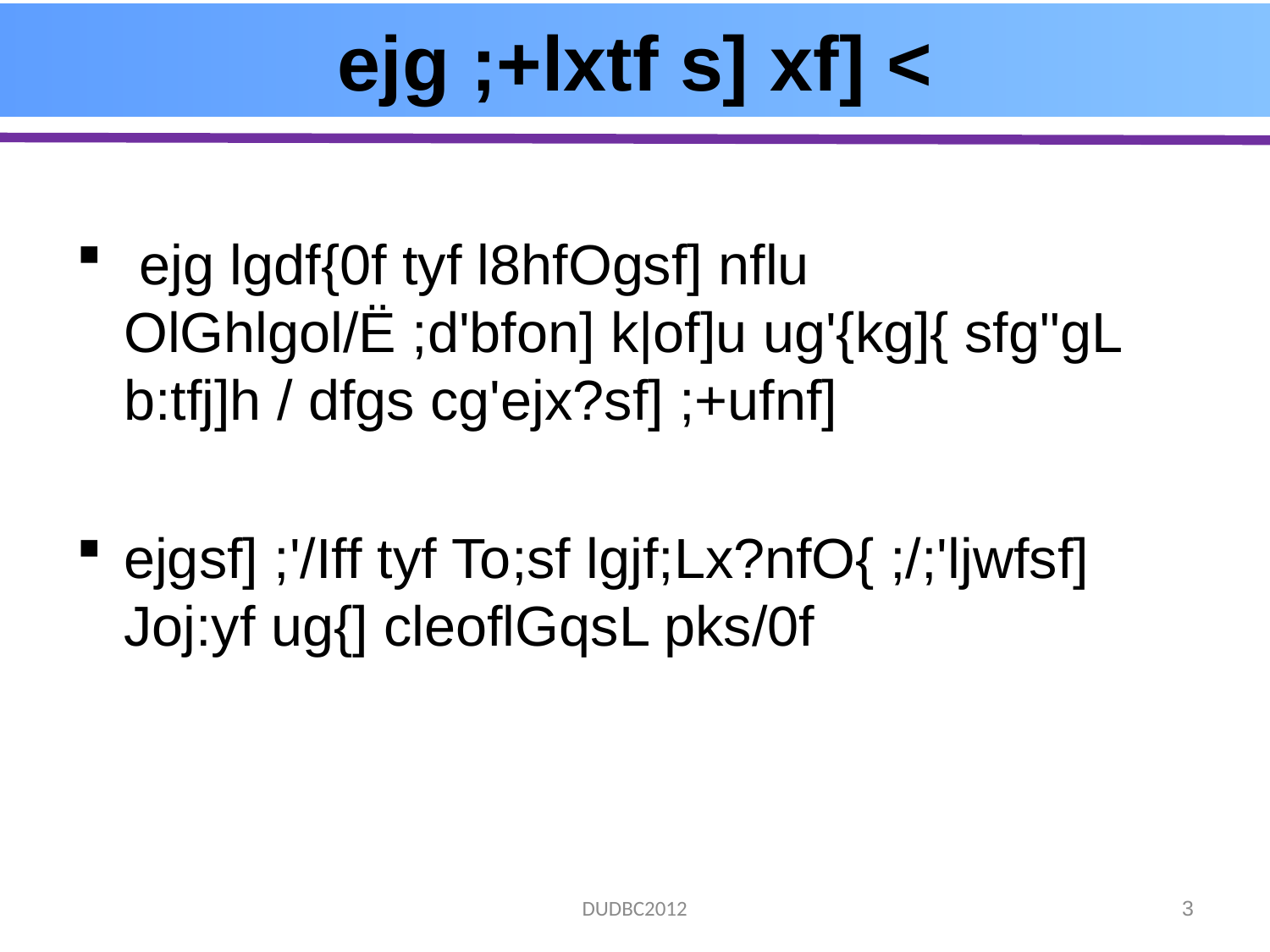

# ejg ;+lxtf s] xf] <
 ejg lgdf{0f tyf l8hfOgsf] nflu OlGhlgol/Ë ;d'bfon] k|of]u ug'{kg]{ sfg"gL b:tfj]h / dfgs cg'ejx?sf] ;+ufnf]

ejgsf] ;'/Iff tyf To;sf lgjf;Lx?nfO{ ;/;'ljwfsf] Joj:yf ug{] cleoflGqsL pks/0f
DUDBC2012
3